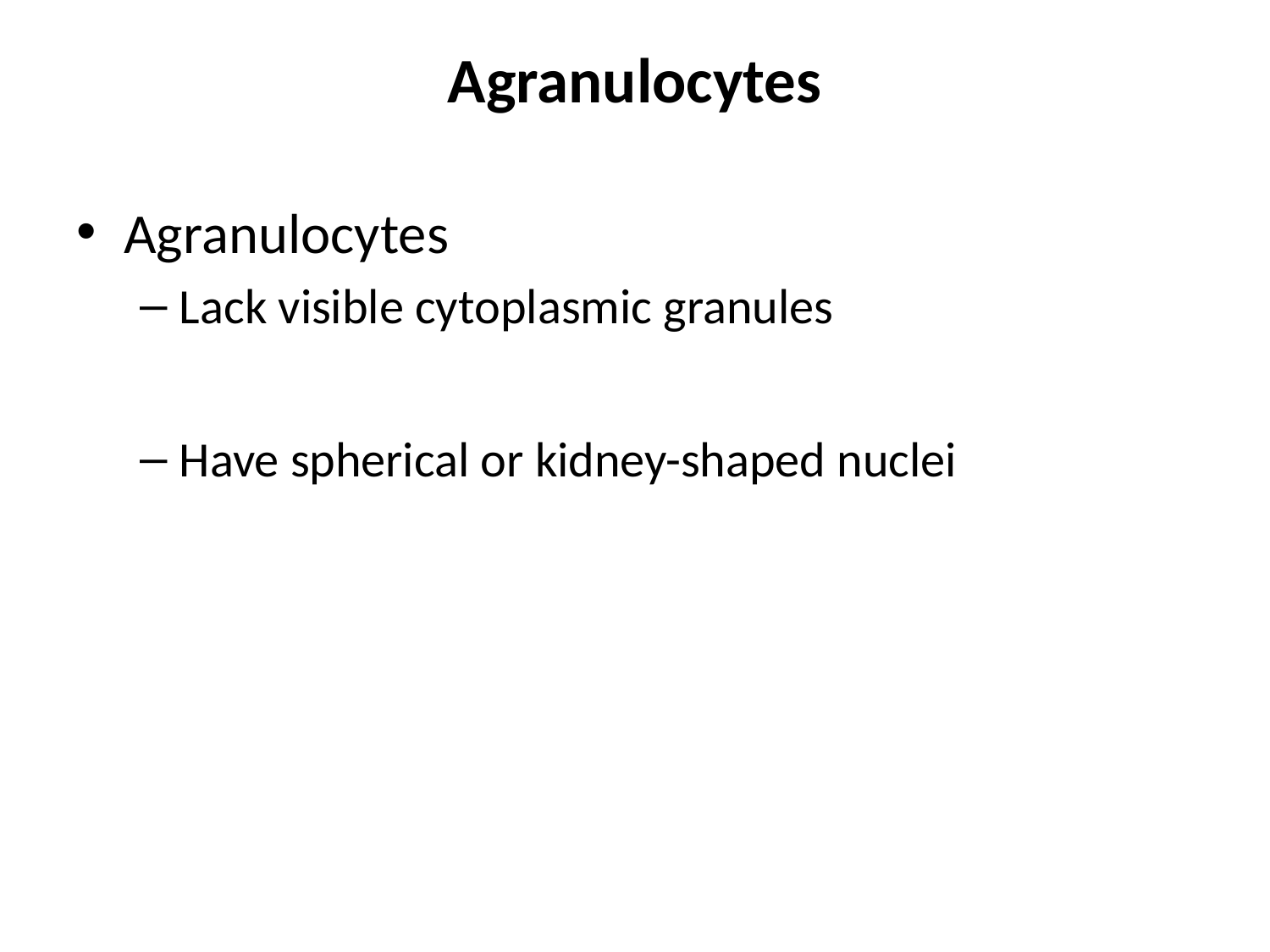

Agranulocytes
Agranulocytes
Lack visible cytoplasmic granules

Have spherical or kidney-shaped nuclei